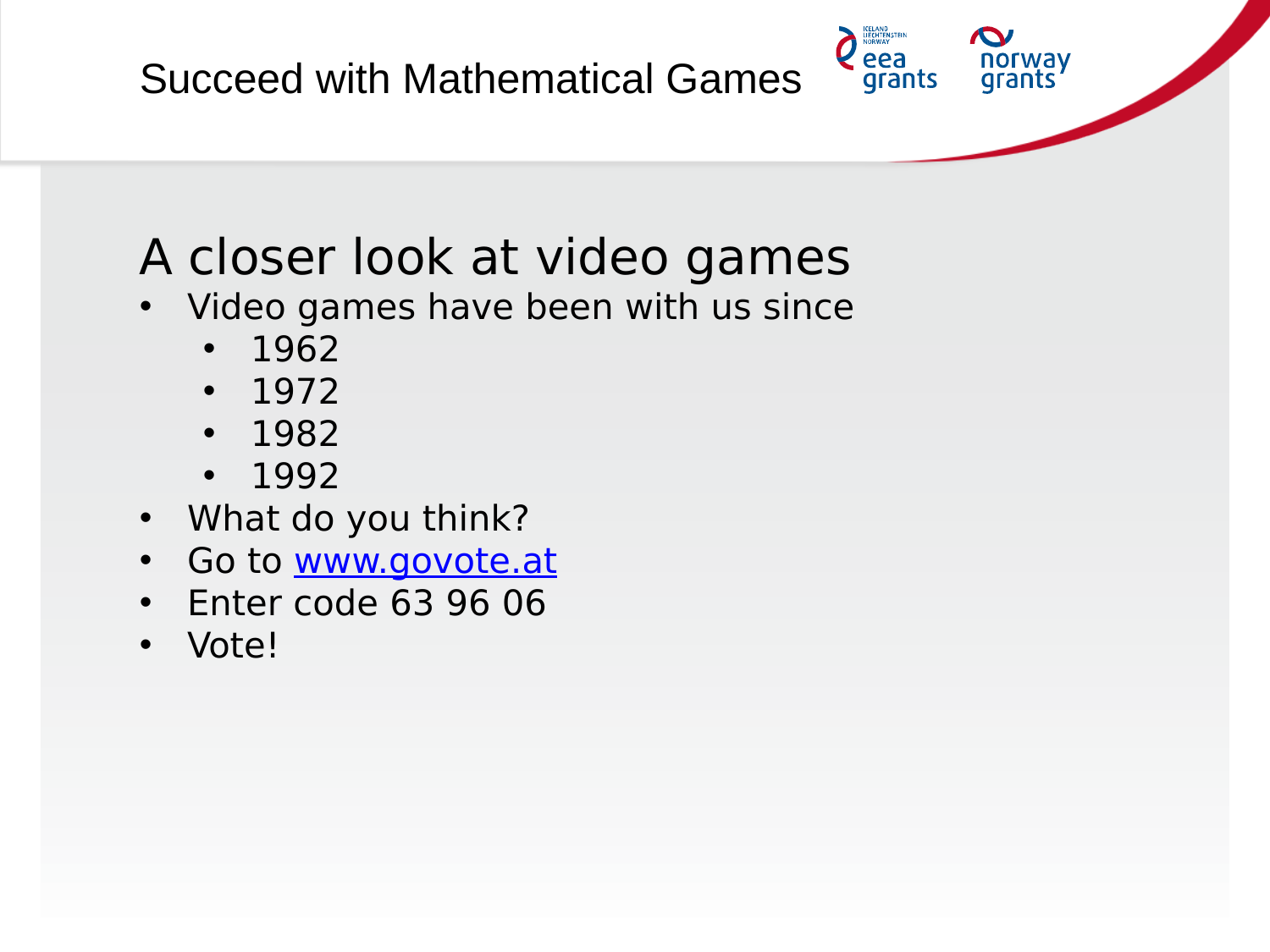

Succeed with Mathematical Games
A closer look at video games
Video games have been with us since
1962
1972
1982
1992
What do you think?
Go to www.govote.at
Enter code 63 96 06
Vote!